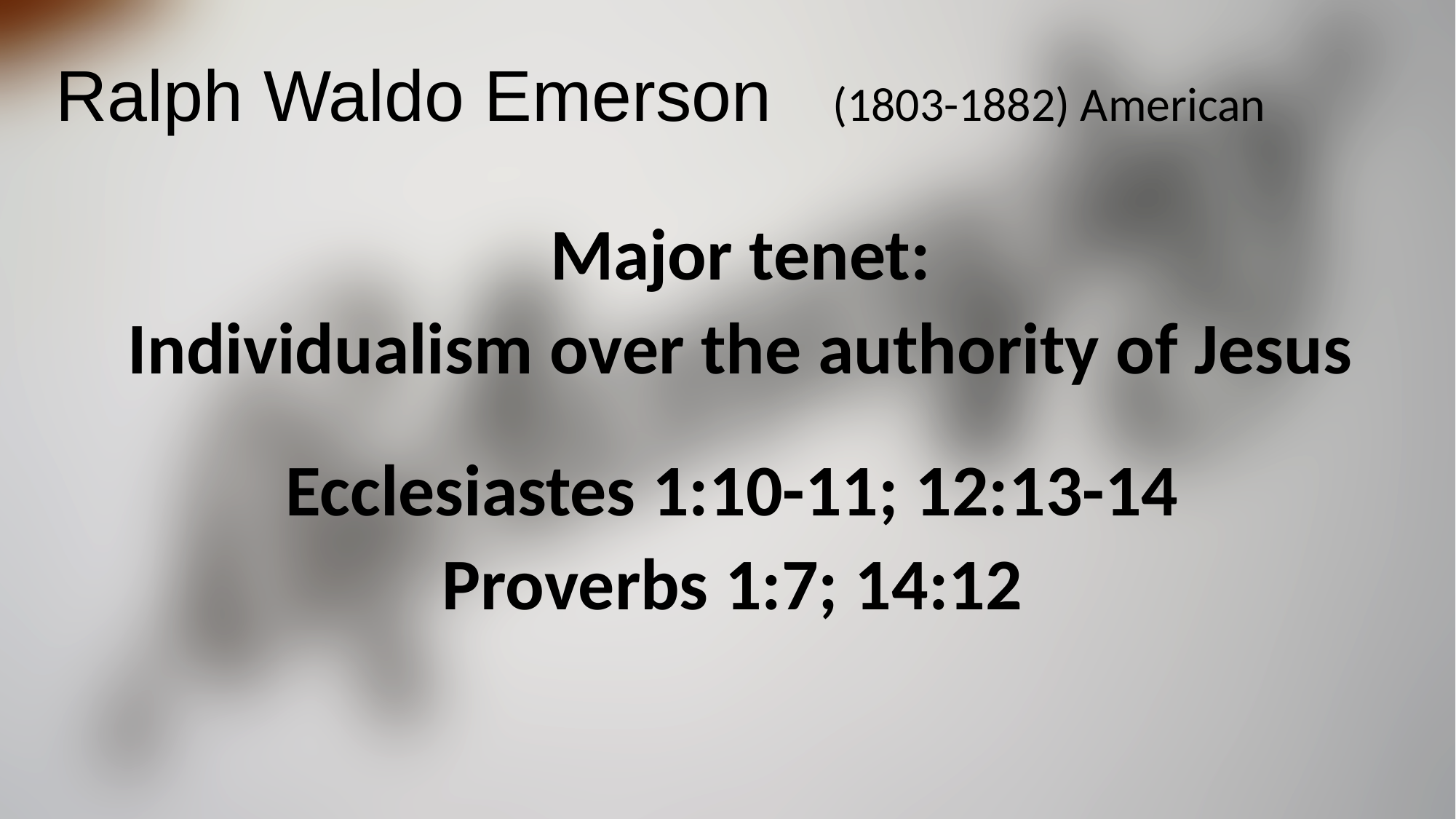

# Ralph Waldo Emerson   (1803-1882) American
Major tenet:
Individualism over the authority of Jesus

Ecclesiastes 1:10-11; 12:13-14
Proverbs 1:7; 14:12